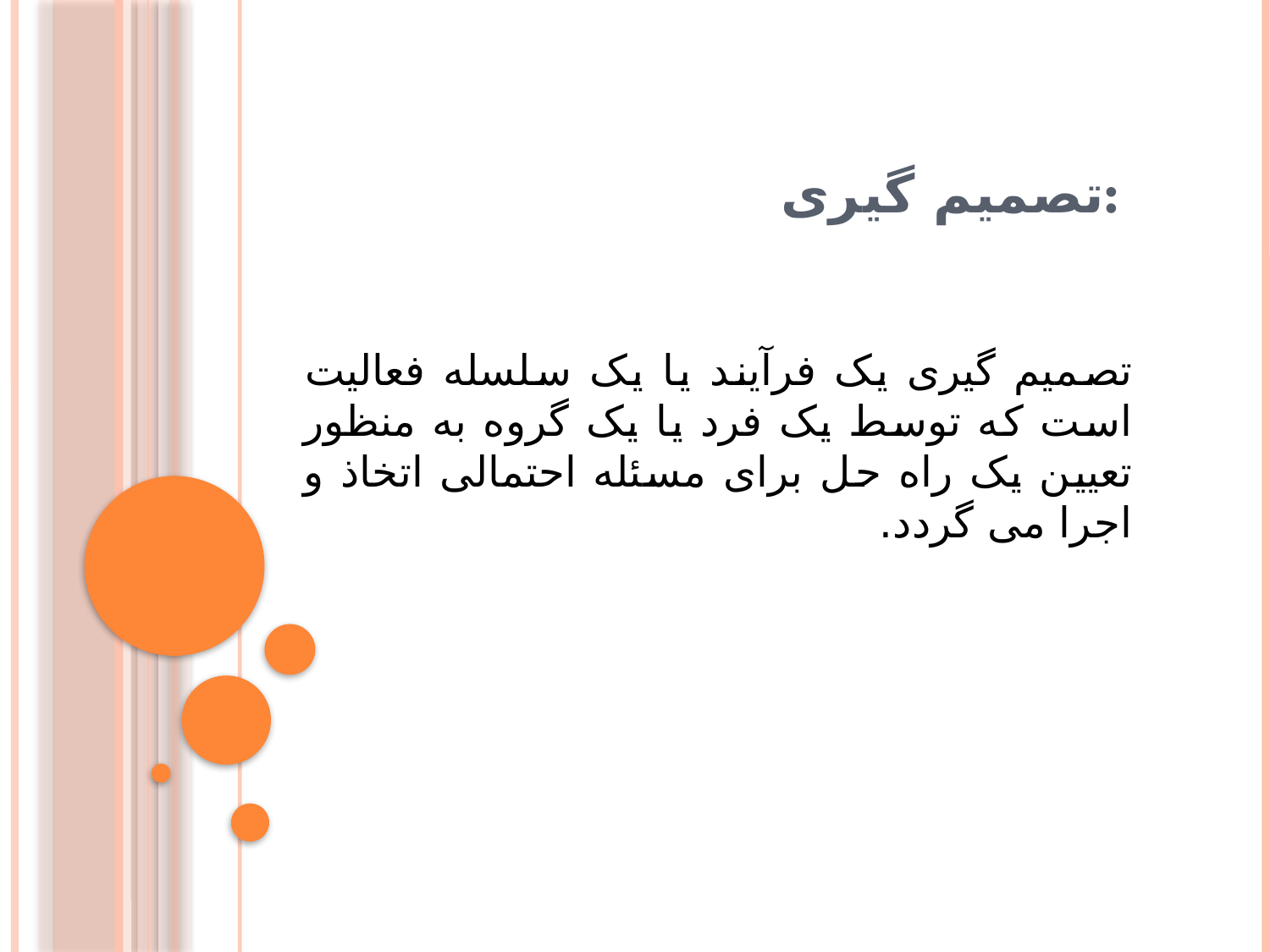

# تصمیم گیری:
تصمیم گیری یک فرآیند یا یک سلسله فعالیت است که توسط یک فرد یا یک گروه به منظور تعیین یک راه حل برای مسئله احتمالی اتخاذ و اجرا می گردد.